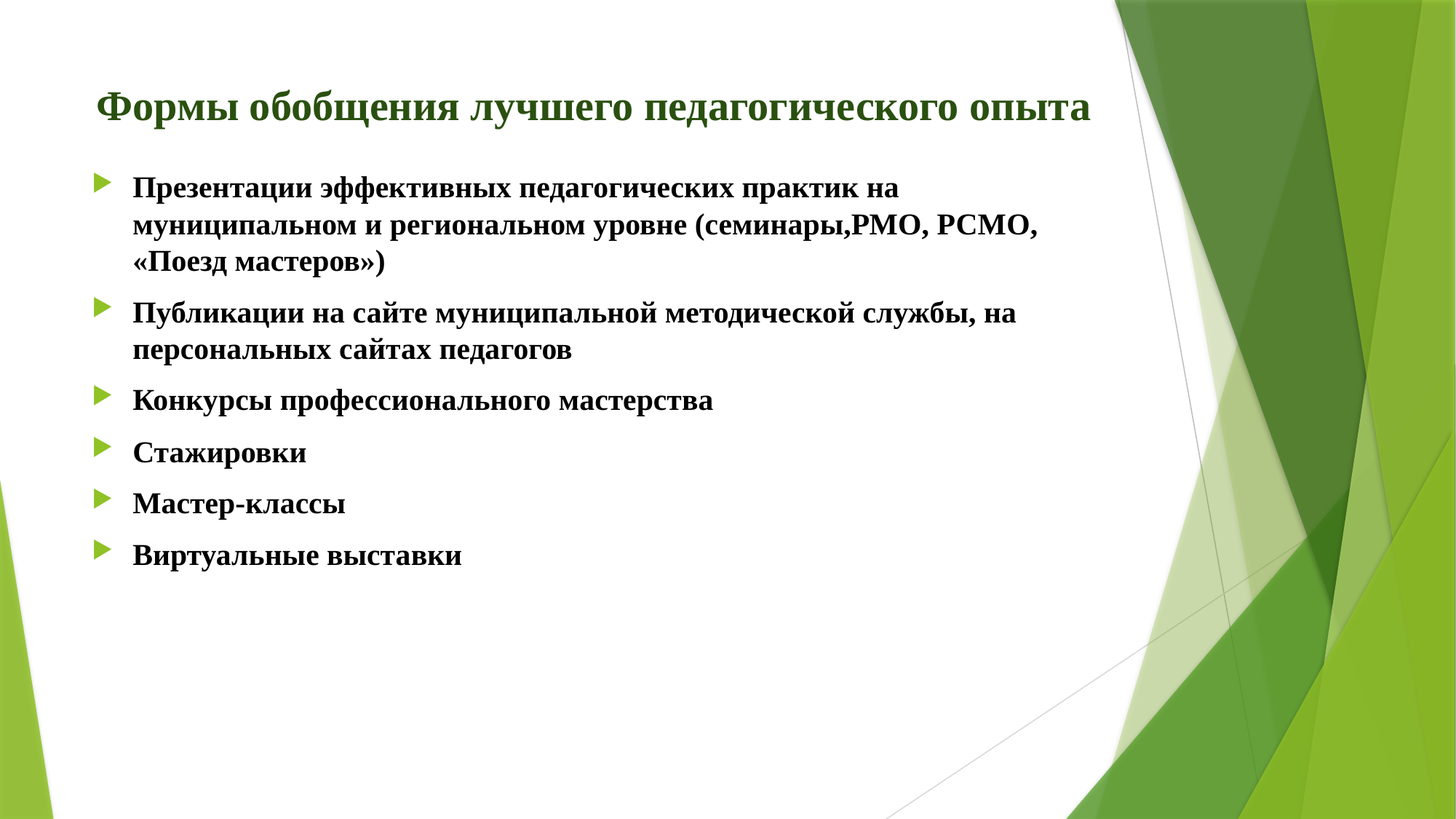

# Формы обобщения лучшего педагогического опыта
Презентации эффективных педагогических практик на муниципальном и региональном уровне (семинары,РМО, РСМО, «Поезд мастеров»)
Публикации на сайте муниципальной методической службы, на персональных сайтах педагогов
Конкурсы профессионального мастерства
Стажировки
Мастер-классы
Виртуальные выставки